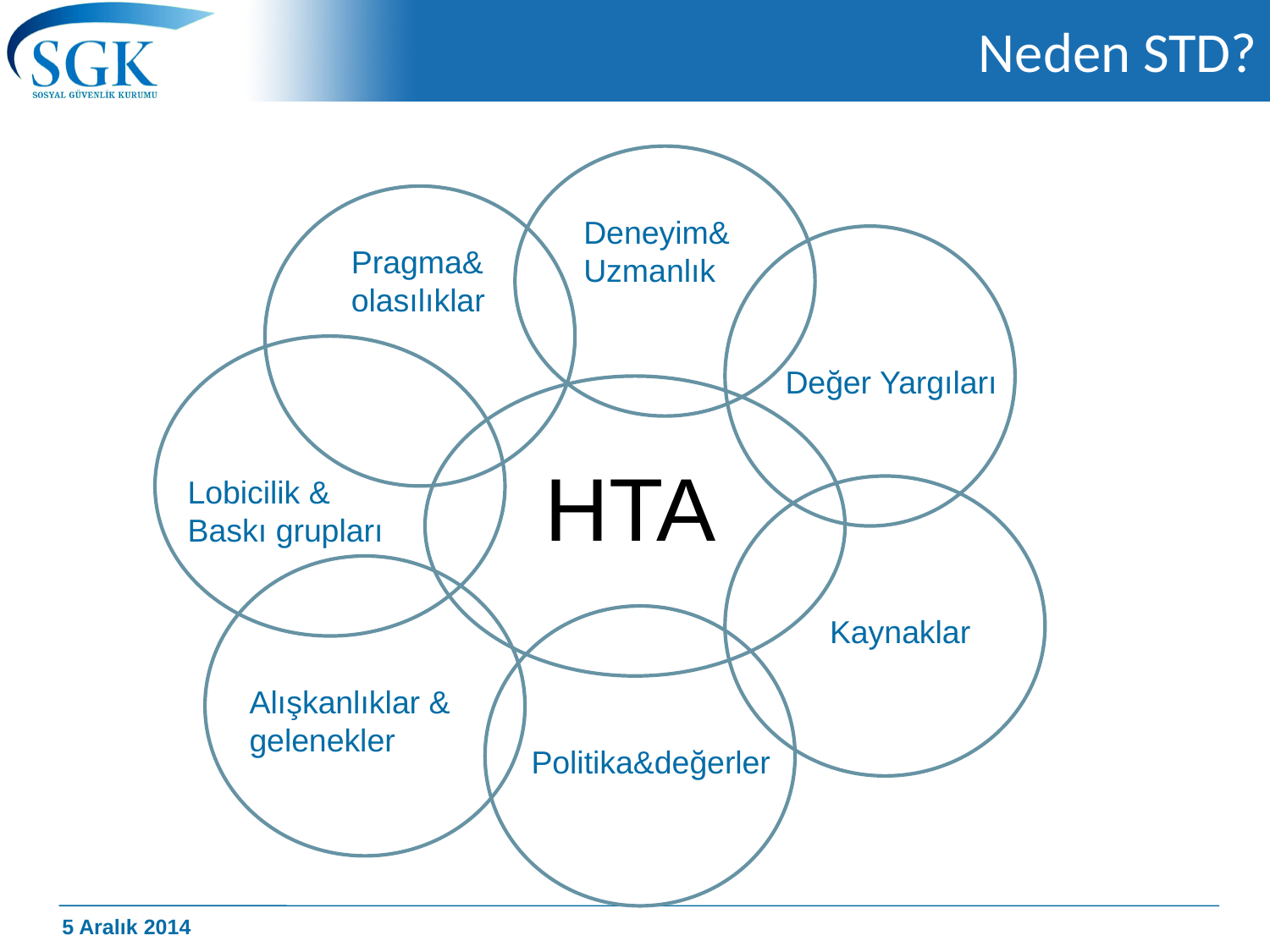

# Neden STD?

Deneyim&
Uzmanlık

Pragma&
olasılıklar

Değer Yargıları

HTA
Lobicilik &
Baskı grupları

Kaynaklar
Alışkanlıklar &
gelenekler
Politika&değerler